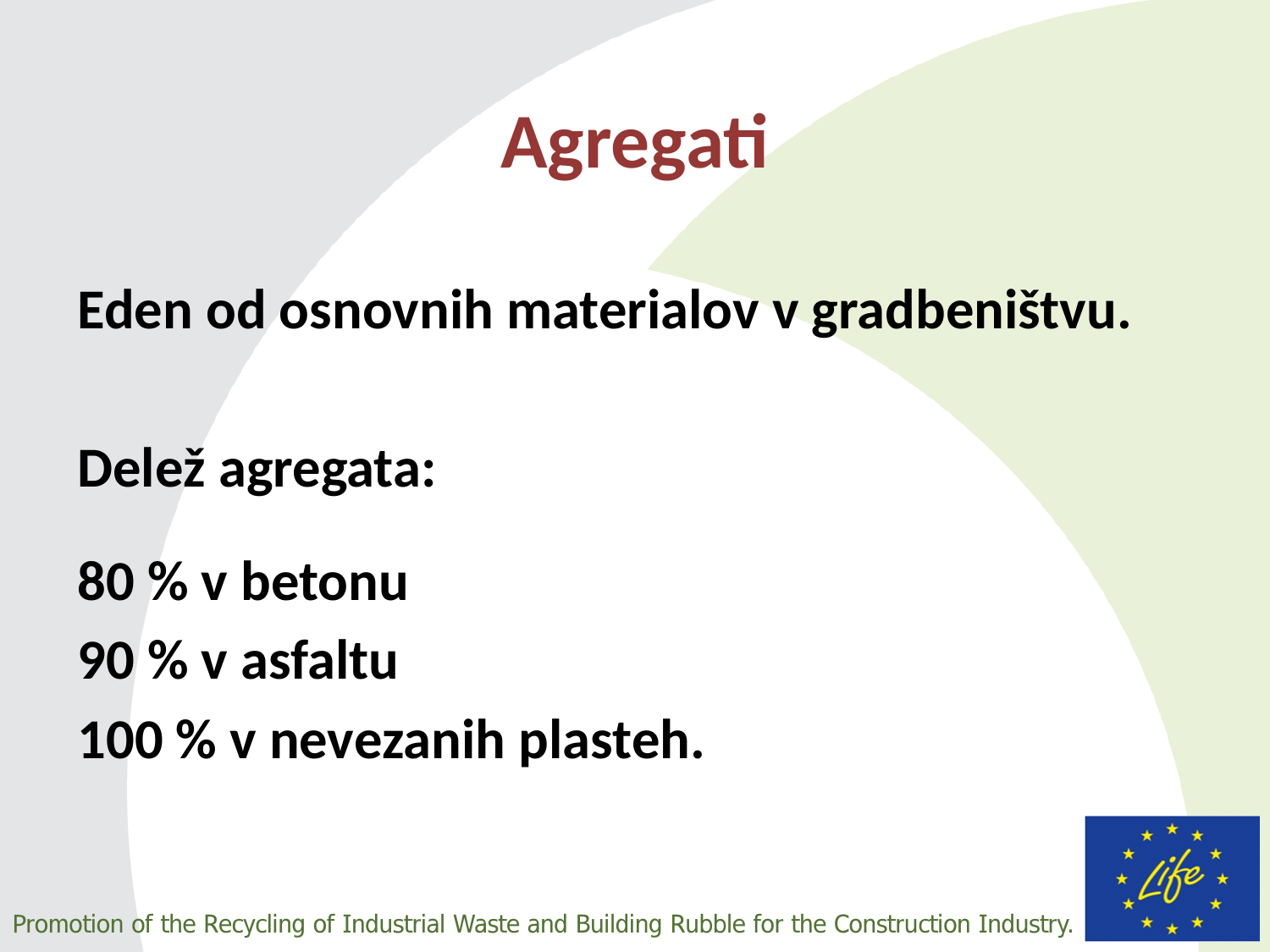

# Agregati
Eden od osnovnih materialov v gradbeništvu.

Delež agregata:

80 % v betonu
90 % v asfaltu
100 % v nevezanih plasteh.